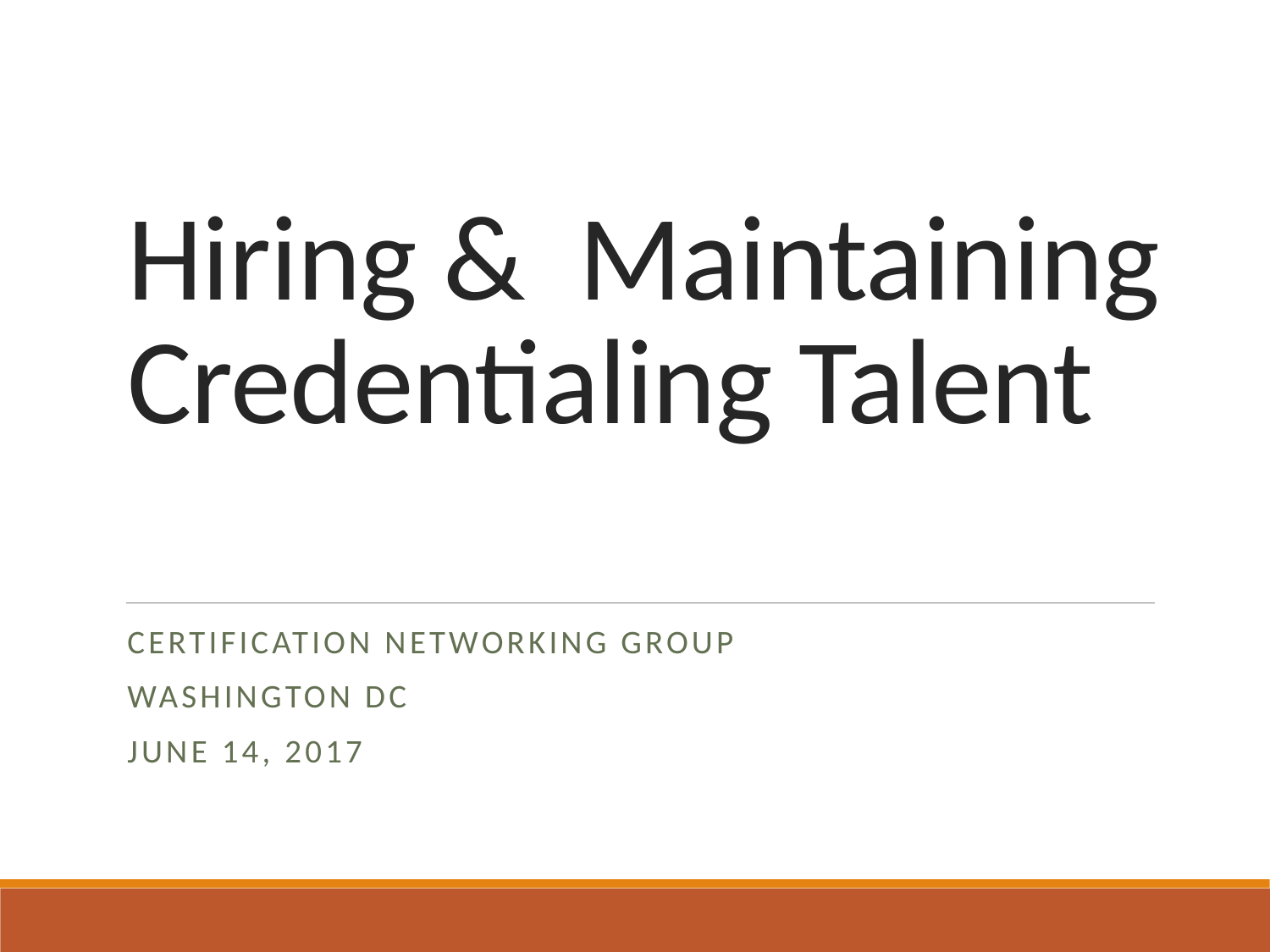

# Hiring &  Maintaining Credentialing Talent
Certification Networking Group
Washington DC
June 14, 2017